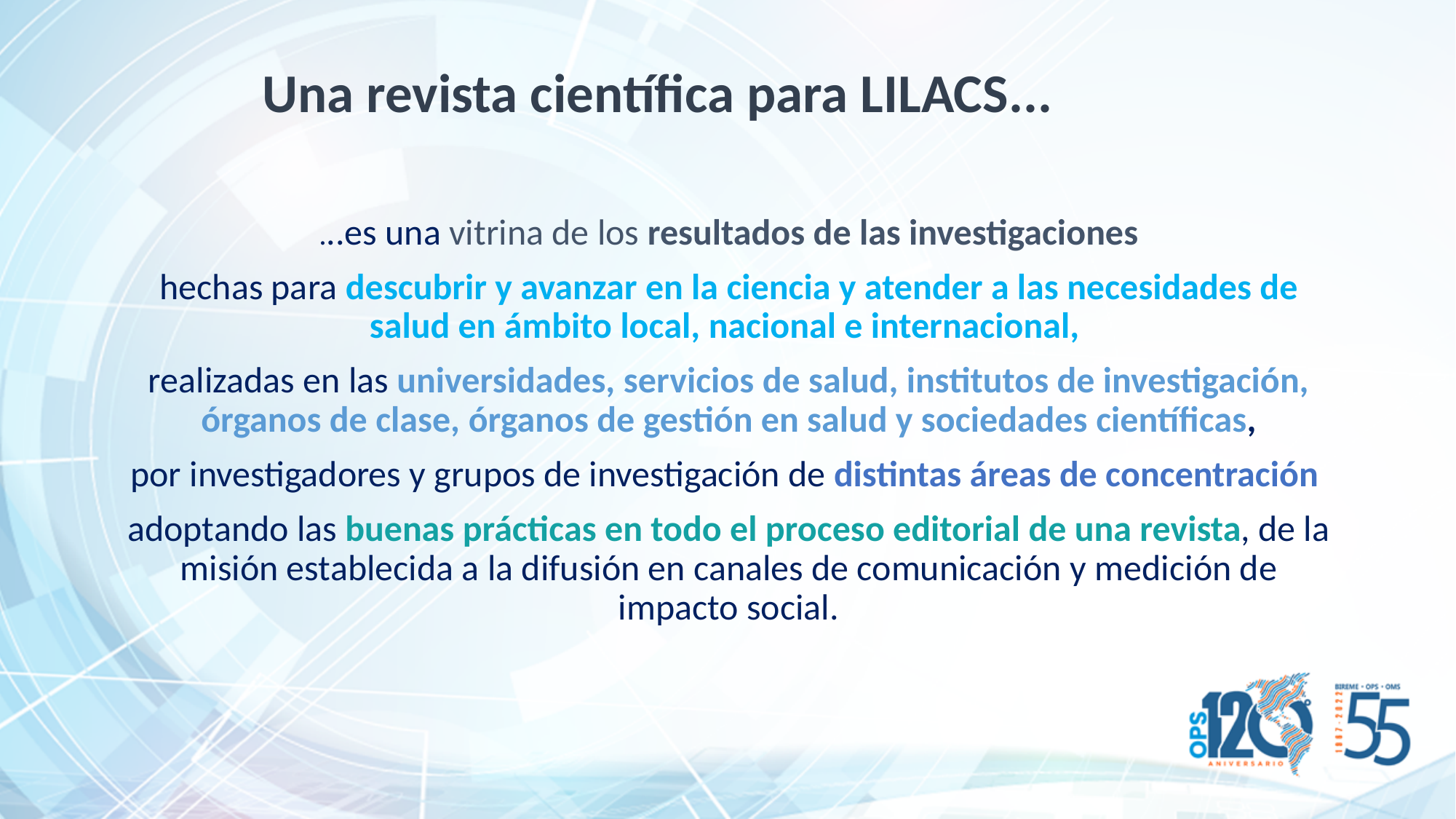

Una revista científica para LILACS...

...es una vitrina de los resultados de las investigaciones
hechas para descubrir y avanzar en la ciencia y atender a las necesidades de salud en ámbito local, nacional e internacional,
realizadas en las universidades, servicios de salud, institutos de investigación, órganos de clase, órganos de gestión en salud y sociedades científicas,
por investigadores y grupos de investigación de distintas áreas de concentración
adoptando las buenas prácticas en todo el proceso editorial de una revista, de la misión establecida a la difusión en canales de comunicación y medición de impacto social.